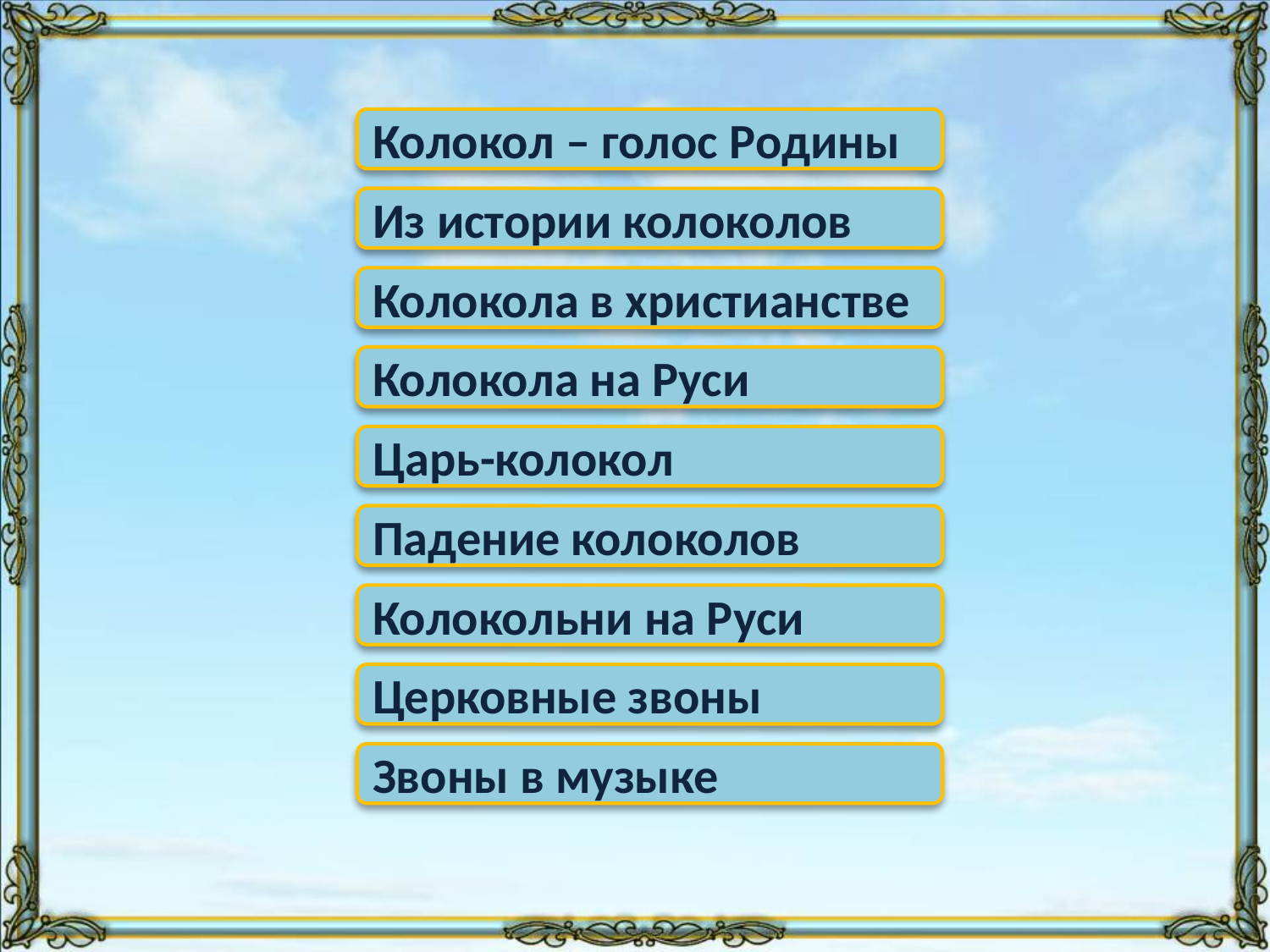

Колокол – голос Родины
Из истории колоколов
Колокола в христианстве
Колокола на Руси
Царь-колокол
Падение колоколов
Колокольни на Руси
Церковные звоны
Звоны в музыке